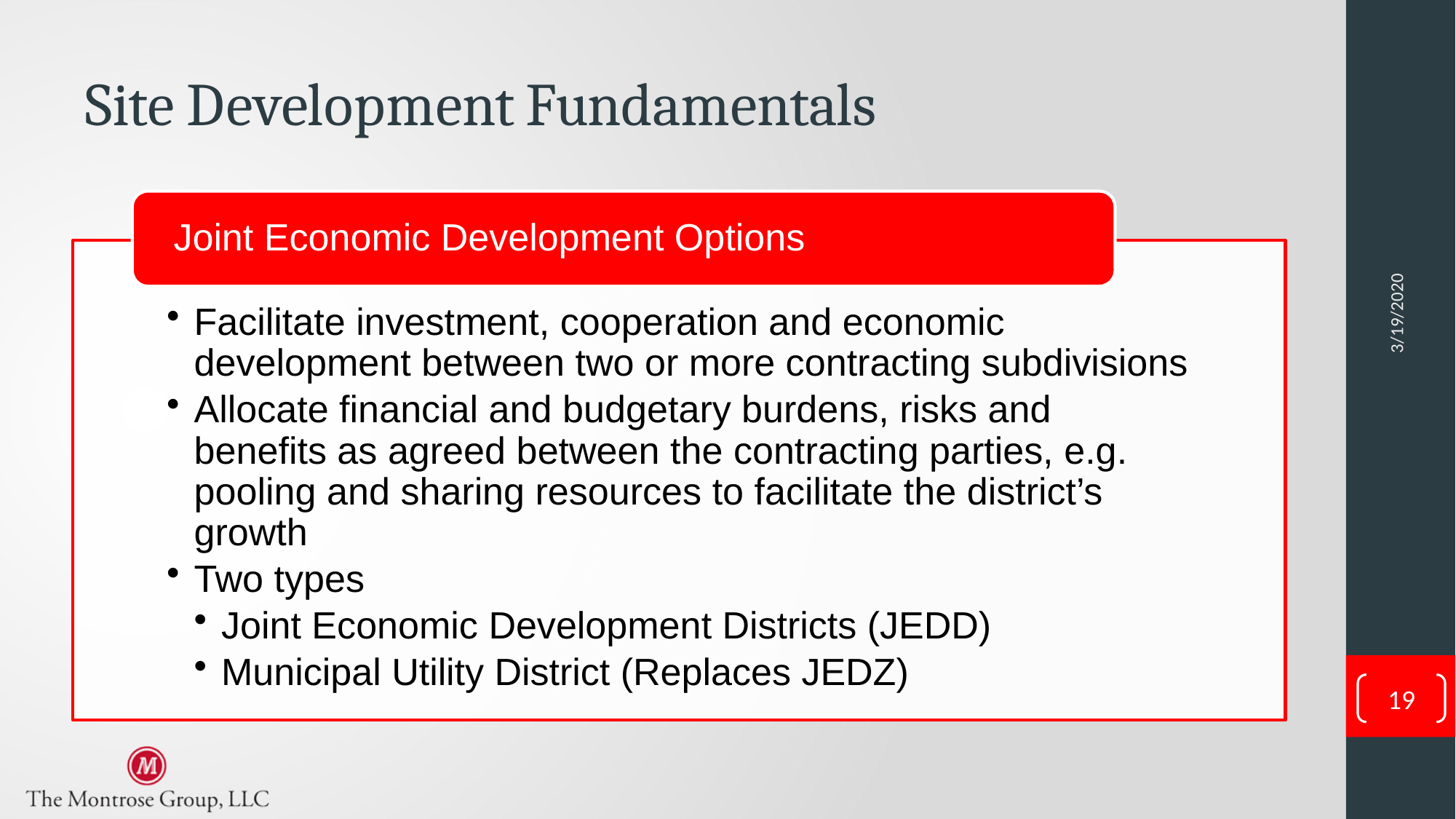

# Site Development Fundamentals
3/19/2020
Facilitate investment, cooperation and economic development between two or more contracting subdivisions
Allocate financial and budgetary burdens, risks and benefits as agreed between the contracting parties, e.g. pooling and sharing resources to facilitate the district’s growth
Two types
Joint Economic Development Districts (JEDD)
Municipal Utility District (Replaces JEDZ)
Joint Economic Development Options
19